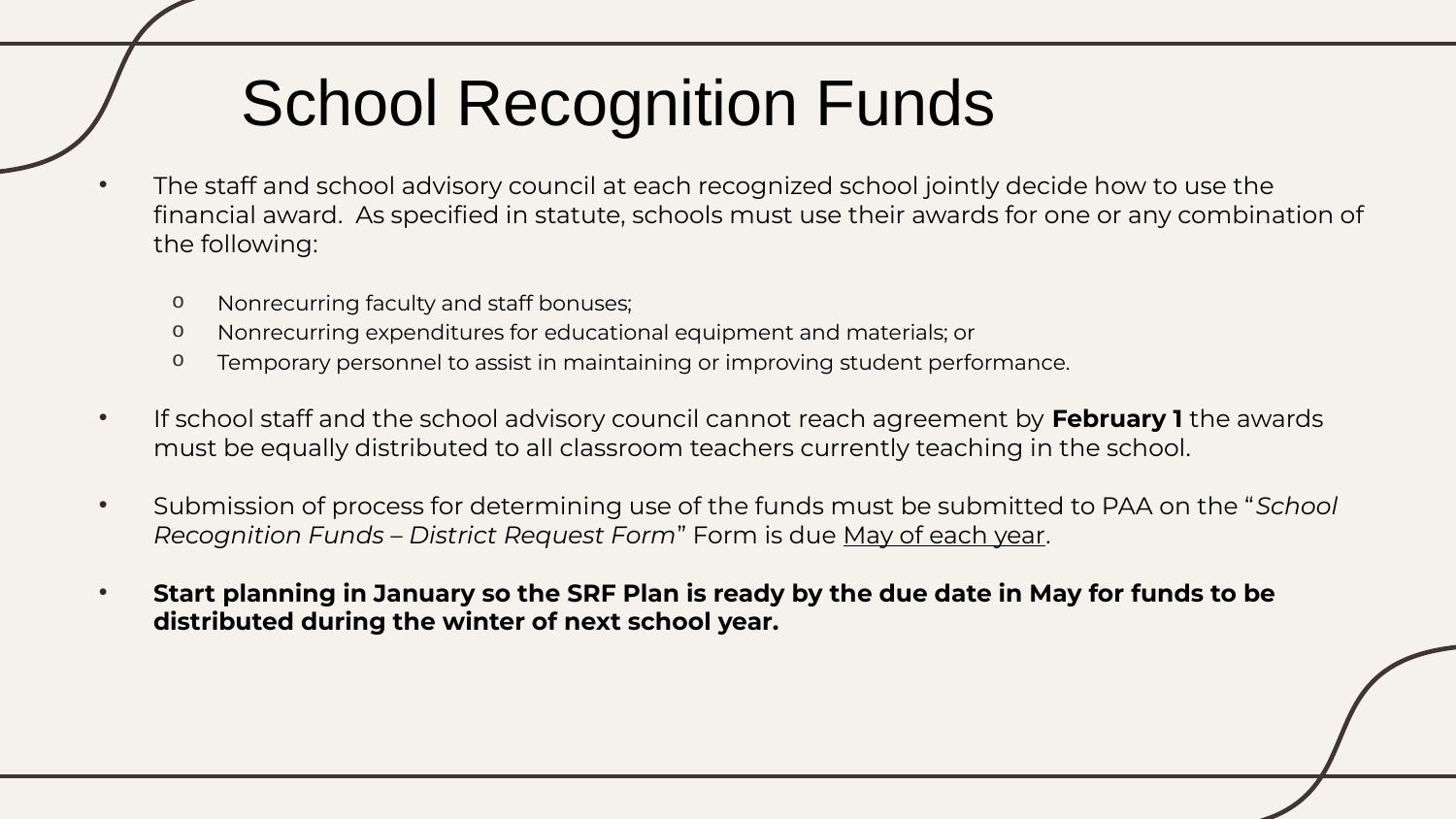

# School Recognition Funds
The staff and school advisory council at each recognized school jointly decide how to use the financial award.  As specified in statute, schools must use their awards for one or any combination of the following:

Nonrecurring faculty and staff bonuses;
Nonrecurring expenditures for educational equipment and materials; or
Temporary personnel to assist in maintaining or improving student performance.

If school staff and the school advisory council cannot reach agreement by February 1 the awards must be equally distributed to all classroom teachers currently teaching in the school.

Submission of process for determining use of the funds must be submitted to PAA on the “School Recognition Funds – District Request Form” Form is due May of each year.

Start planning in January so the SRF Plan is ready by the due date in May for funds to be distributed during the winter of next school year.